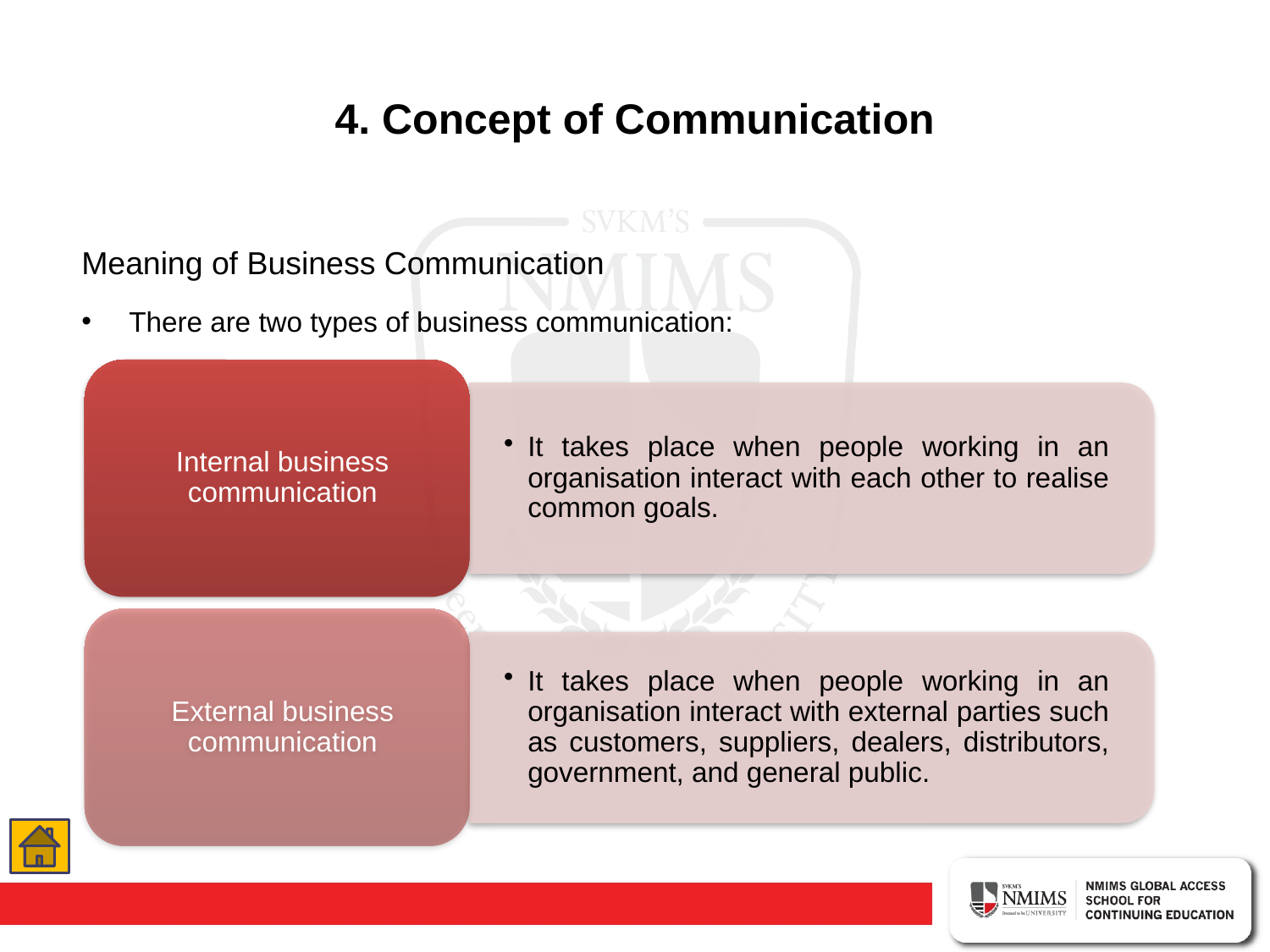

# 4. Concept of Communication
Meaning of Business Communication
There are two types of business communication:

It takes place when people working in an organisation interact with each other to realise common goals.
Internal business communication
It takes place when people working in an organisation interact with external parties such as customers, suppliers, dealers, distributors, government, and general public.
External business communication